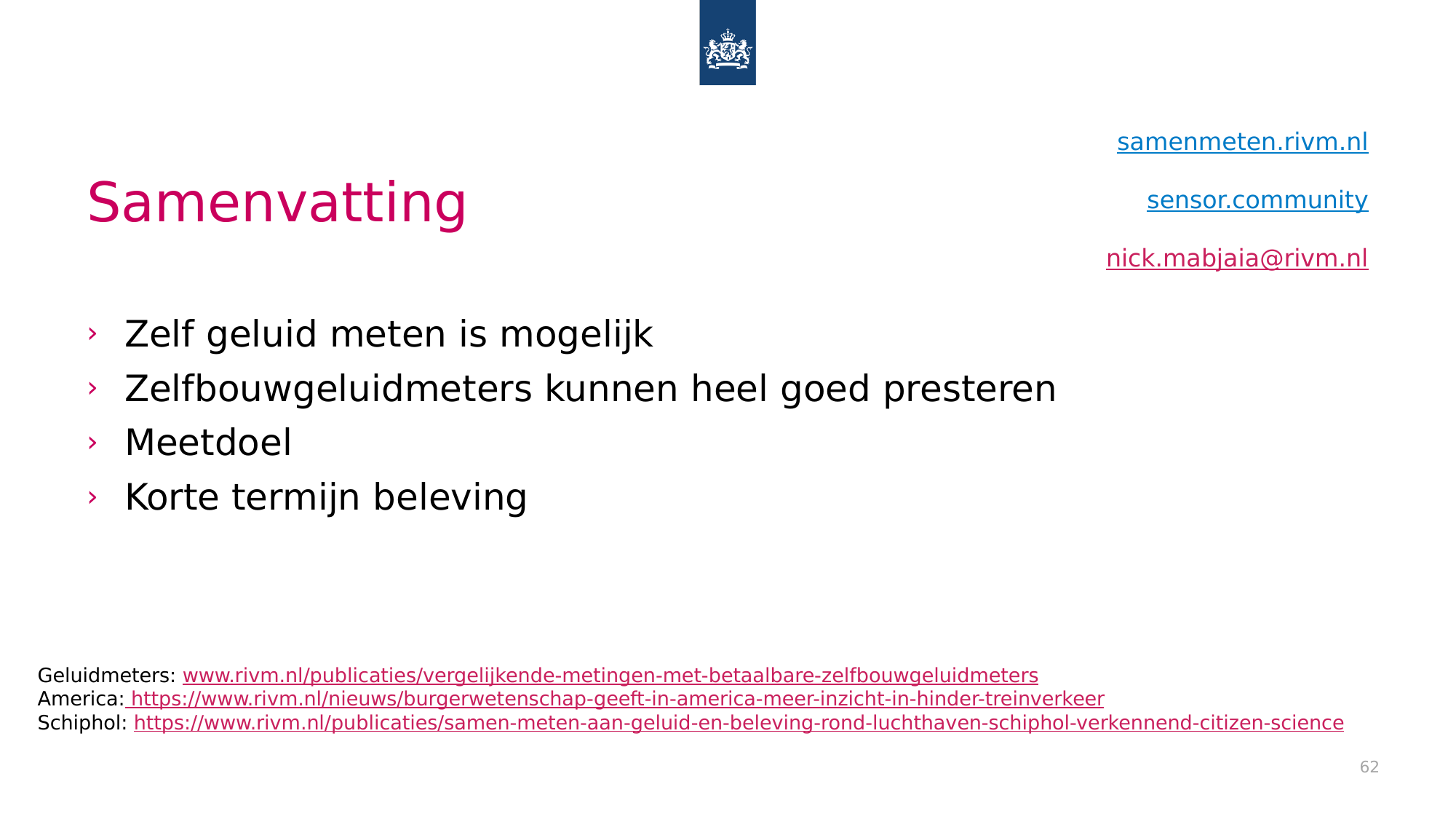

samenmeten.rivm.nl

sensor.community

nick.mabjaia@rivm.nl

# Samenvatting
Zelf geluid meten is mogelijk
Zelfbouwgeluidmeters kunnen heel goed presteren
Meetdoel
Korte termijn beleving

Geluidmeters: www.rivm.nl/publicaties/vergelijkende-metingen-met-betaalbare-zelfbouwgeluidmeters
America: https://www.rivm.nl/nieuws/burgerwetenschap-geeft-in-america-meer-inzicht-in-hinder-treinverkeer
Schiphol: https://www.rivm.nl/publicaties/samen-meten-aan-geluid-en-beleving-rond-luchthaven-schiphol-verkennend-citizen-science

62